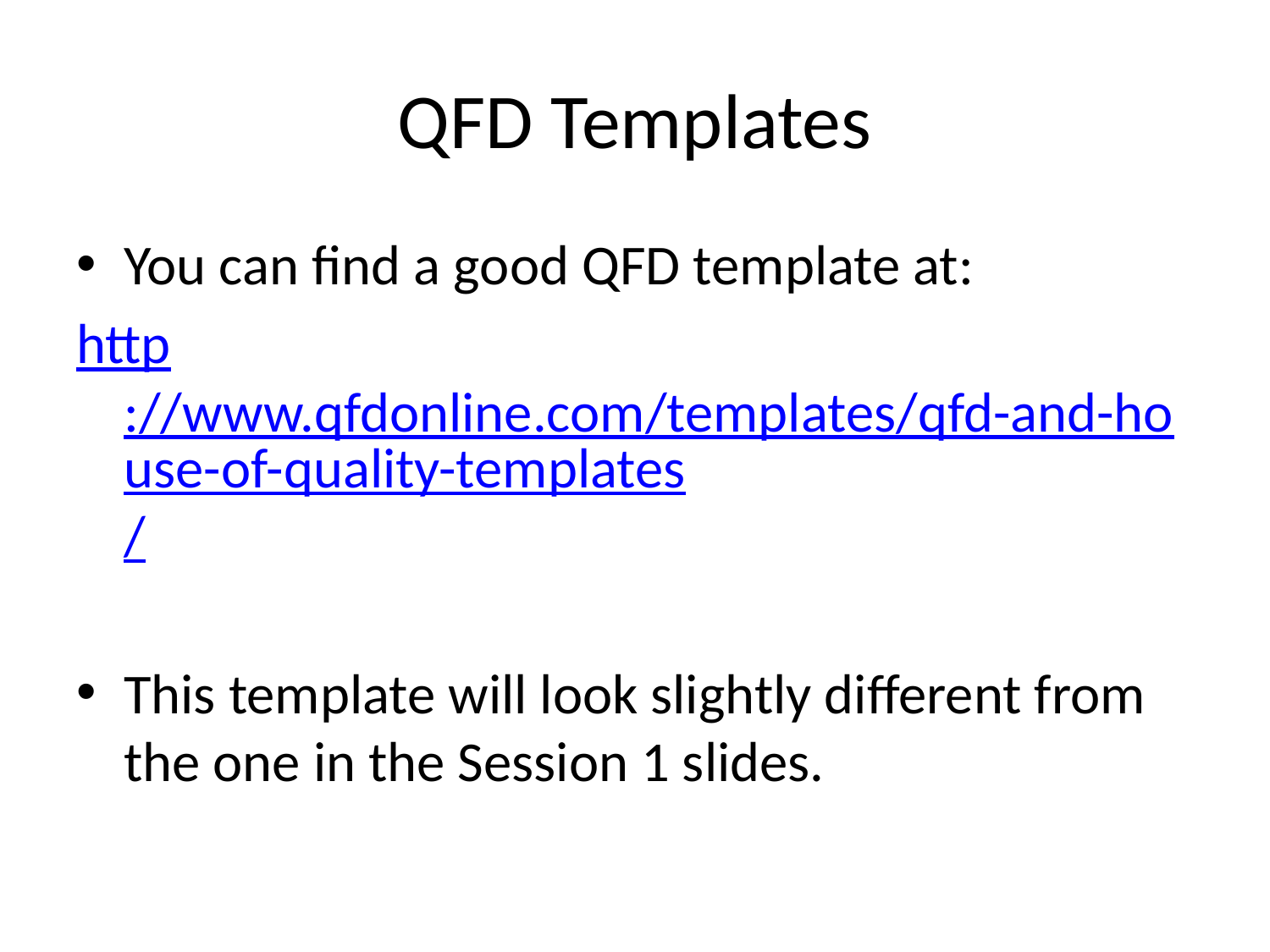

# QFD Templates
You can find a good QFD template at:
http://www.qfdonline.com/templates/qfd-and-house-of-quality-templates/

This template will look slightly different from the one in the Session 1 slides.